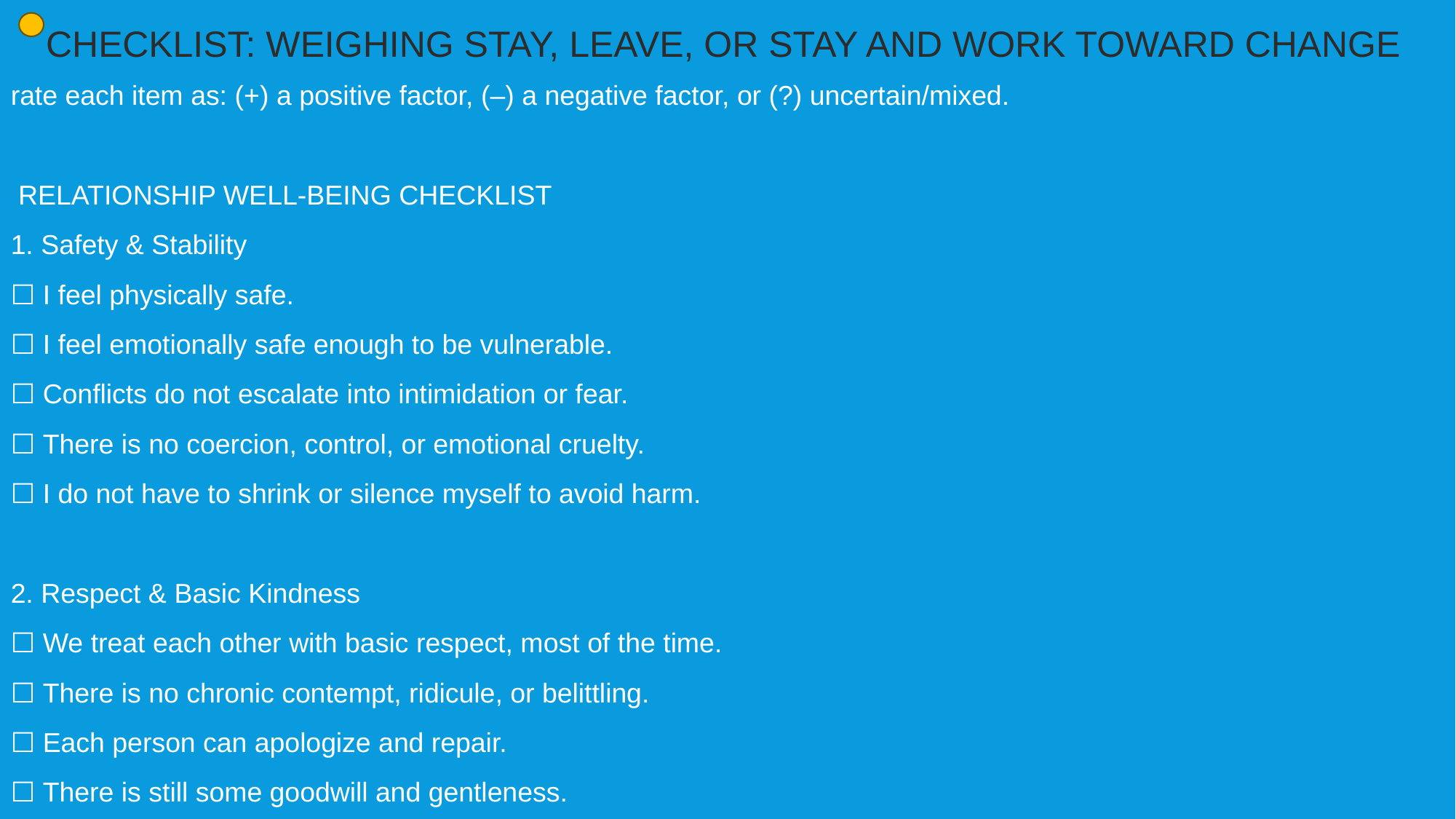

CHECKLIST: WEIGHING STAY, LEAVE, OR STAY AND WORK TOWARD CHANGE

rate each item as: (+) a positive factor, (–) a negative factor, or (?) uncertain/mixed.

 RELATIONSHIP WELL-BEING CHECKLIST
1. Safety & Stability
☐ I feel physically safe.
☐ I feel emotionally safe enough to be vulnerable.
☐ Conflicts do not escalate into intimidation or fear.
☐ There is no coercion, control, or emotional cruelty.
☐ I do not have to shrink or silence myself to avoid harm.

2. Respect & Basic Kindness
☐ We treat each other with basic respect, most of the time.
☐ There is no chronic contempt, ridicule, or belittling.
☐ Each person can apologize and repair.
☐ There is still some goodwill and gentleness.